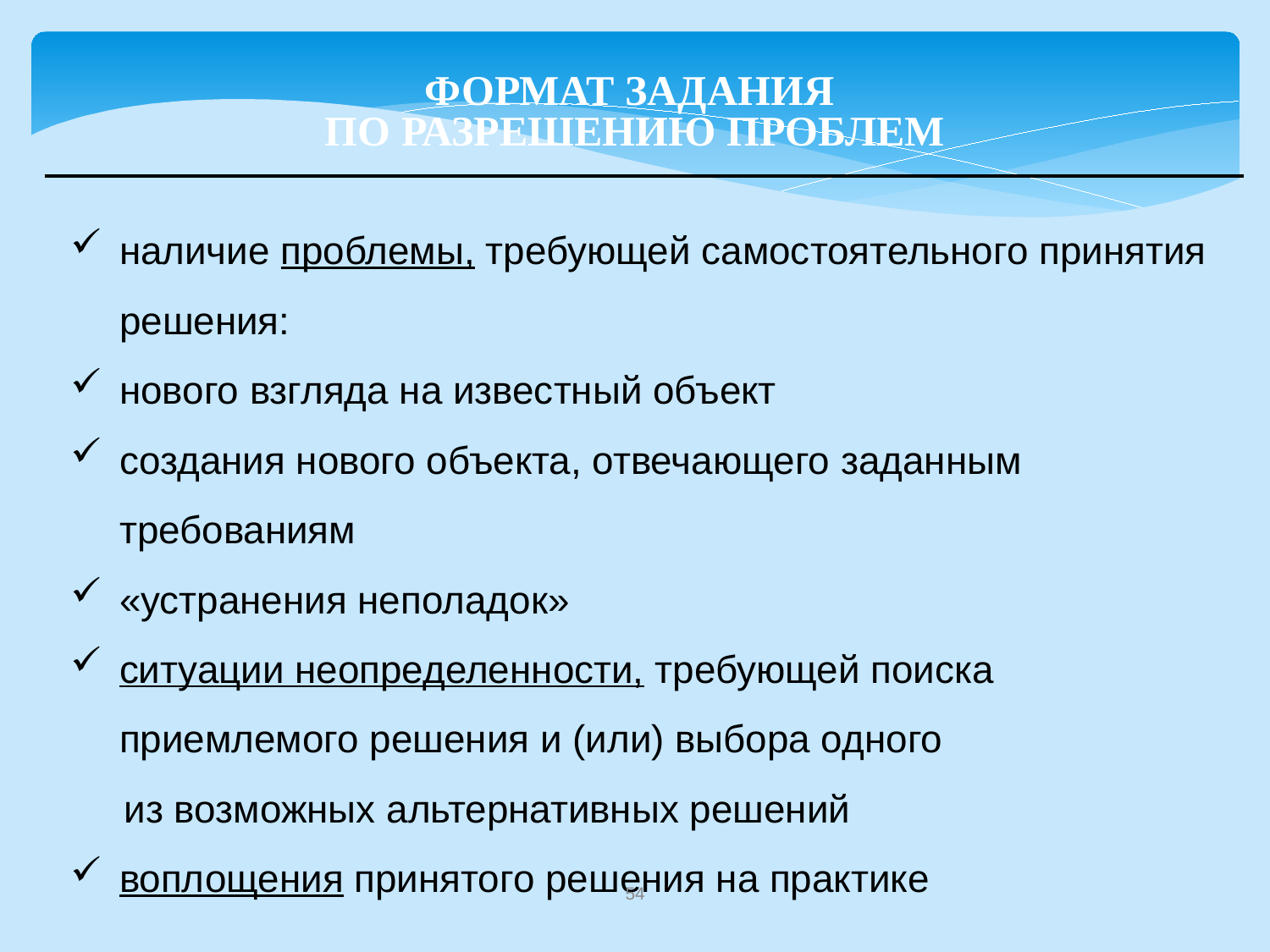

Формат задания
по разрешению проблем
наличие проблемы, требующей самостоятельного принятия решения:
нового взгляда на известный объект
создания нового объекта, отвечающего заданным требованиям
«устранения неполадок»
ситуации неопределенности, требующей поиска приемлемого решения и (или) выбора одного
     из возможных альтернативных решений
воплощения принятого решения на практике
54